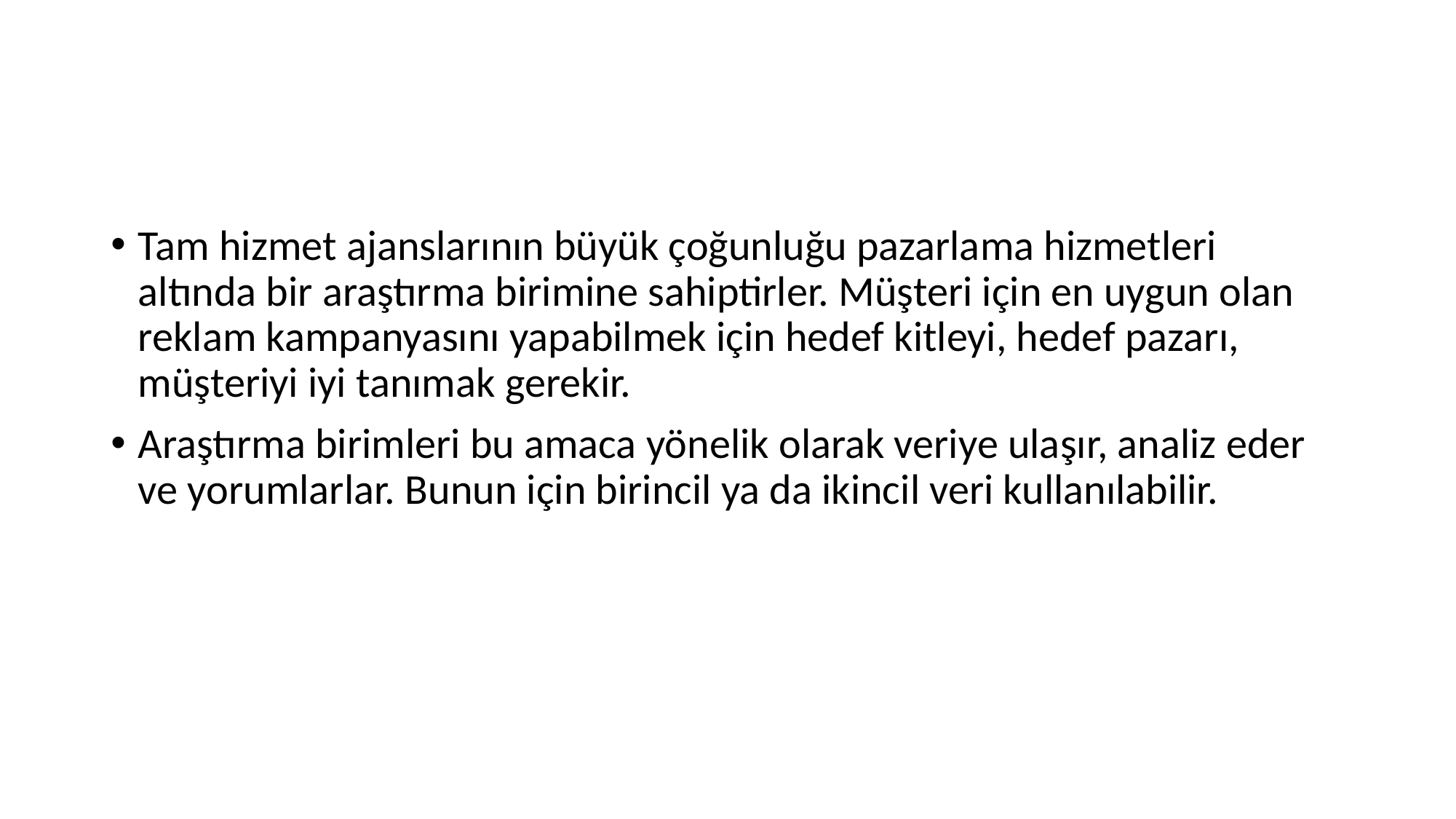

#
Tam hizmet ajanslarının büyük çoğunluğu pazarlama hizmetleri altında bir araştırma birimine sahiptirler. Müşteri için en uygun olan reklam kampanyasını yapabilmek için hedef kitleyi, hedef pazarı, müşteriyi iyi tanımak gerekir.
Araştırma birimleri bu amaca yönelik olarak veriye ulaşır, analiz eder ve yorumlarlar. Bunun için birincil ya da ikincil veri kullanılabilir.